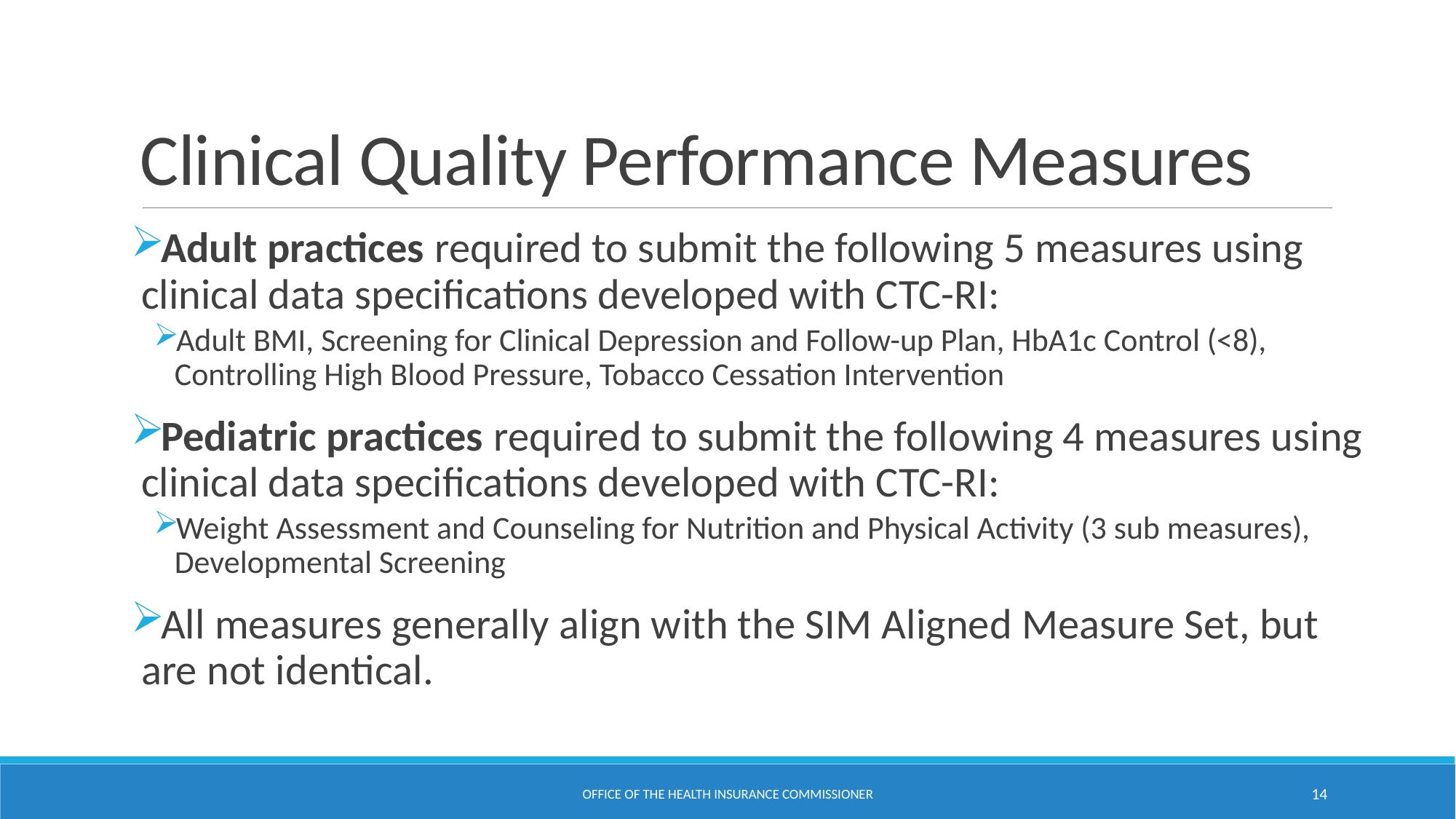

# Clinical Quality Performance Measures
Adult practices required to submit the following 5 measures using clinical data specifications developed with CTC-RI:
Adult BMI, Screening for Clinical Depression and Follow-up Plan, HbA1c Control (<8), Controlling High Blood Pressure, Tobacco Cessation Intervention
Pediatric practices required to submit the following 4 measures using clinical data specifications developed with CTC-RI:
Weight Assessment and Counseling for Nutrition and Physical Activity (3 sub measures),  Developmental Screening
All measures generally align with the SIM Aligned Measure Set, but are not identical.

Office of the Health Insurance Commissioner
14